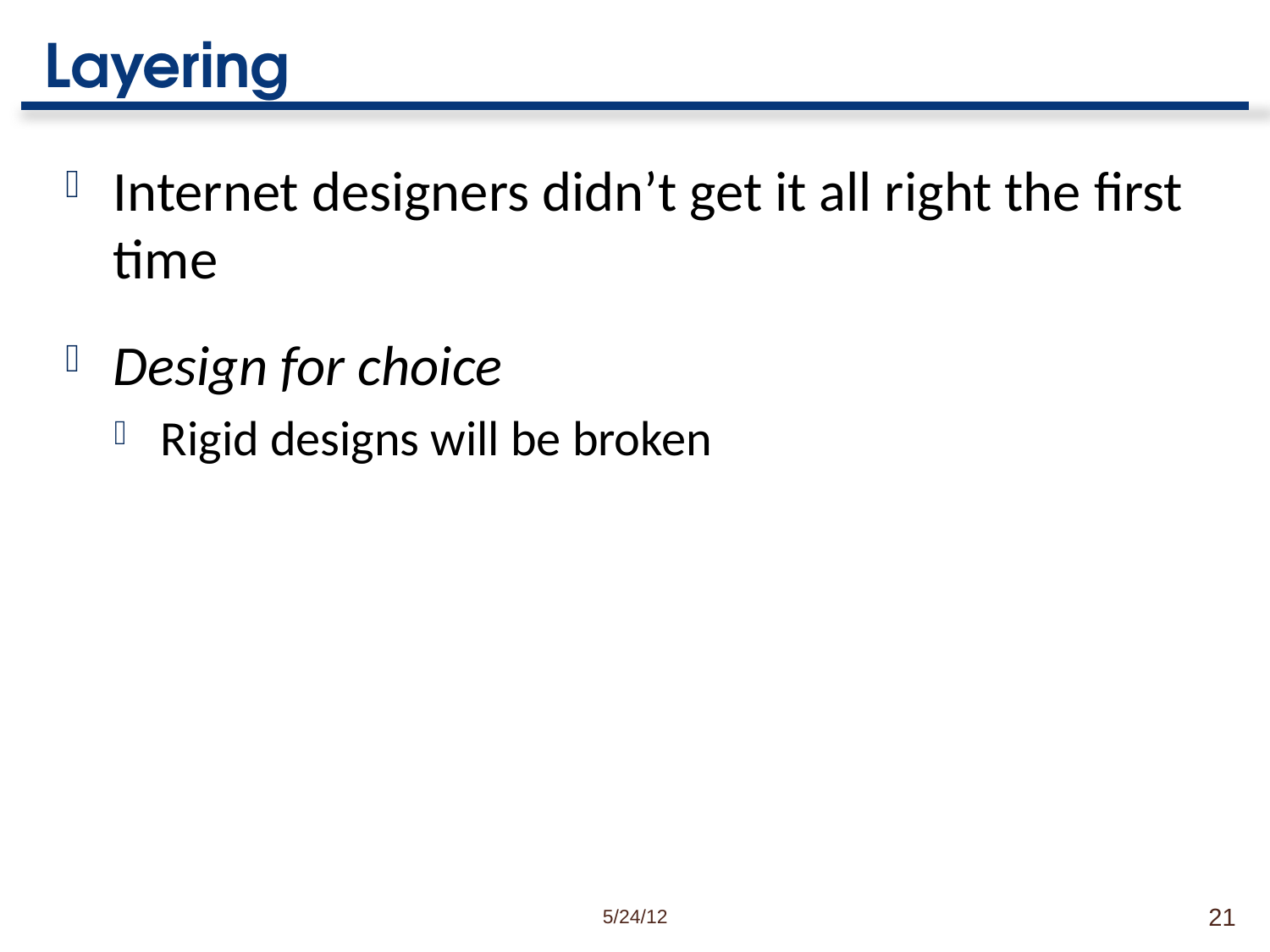

# Layering
Internet designers didn’t get it all right the first time
Design for choice
Rigid designs will be broken
5/24/12
21